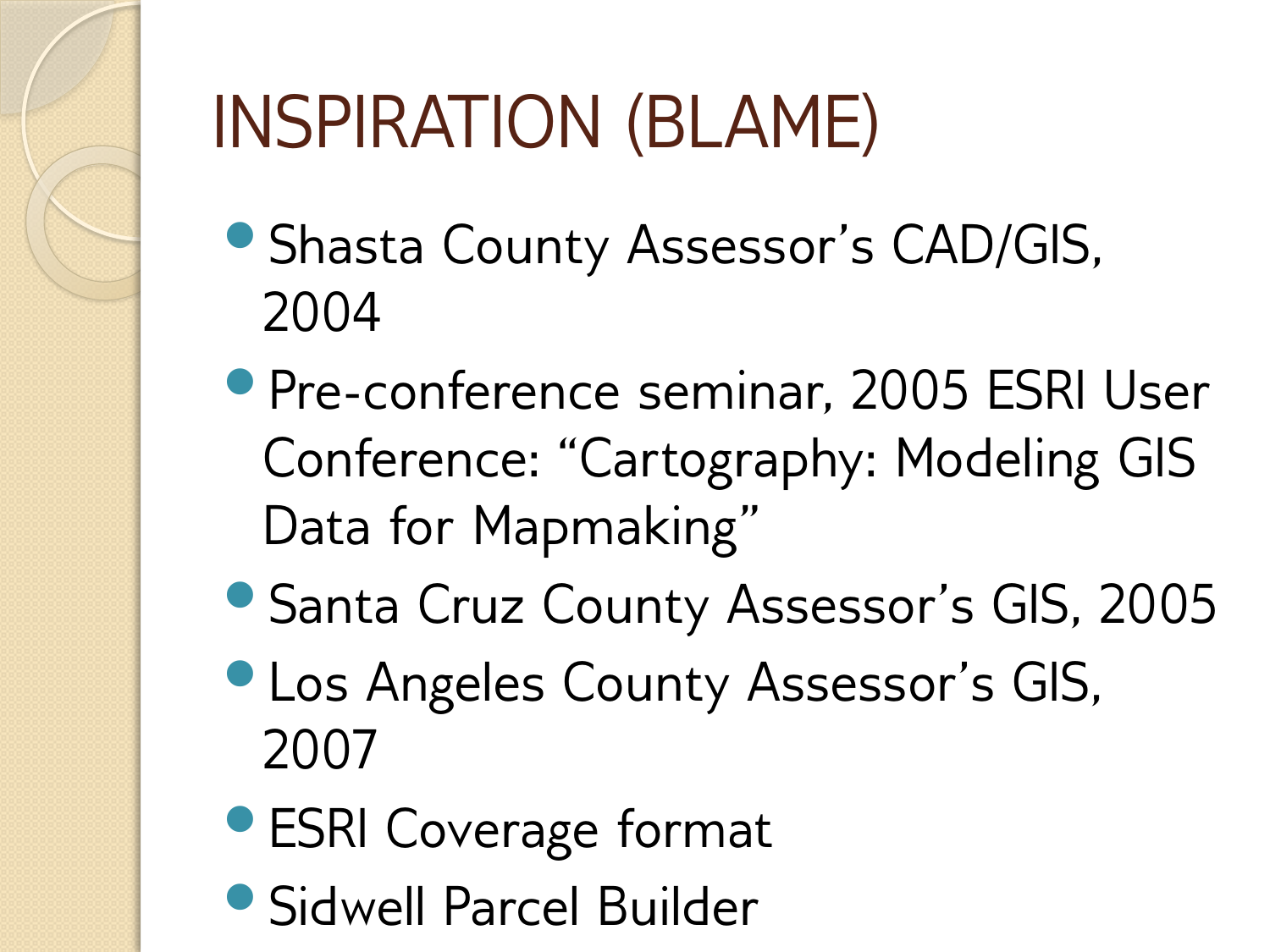

# INSPIRATION (BLAME)
Shasta County Assessor’s CAD/GIS, 2004
Pre-conference seminar, 2005 ESRI User Conference: “Cartography: Modeling GIS Data for Mapmaking”
Santa Cruz County Assessor’s GIS, 2005
Los Angeles County Assessor’s GIS, 2007
ESRI Coverage format
Sidwell Parcel Builder